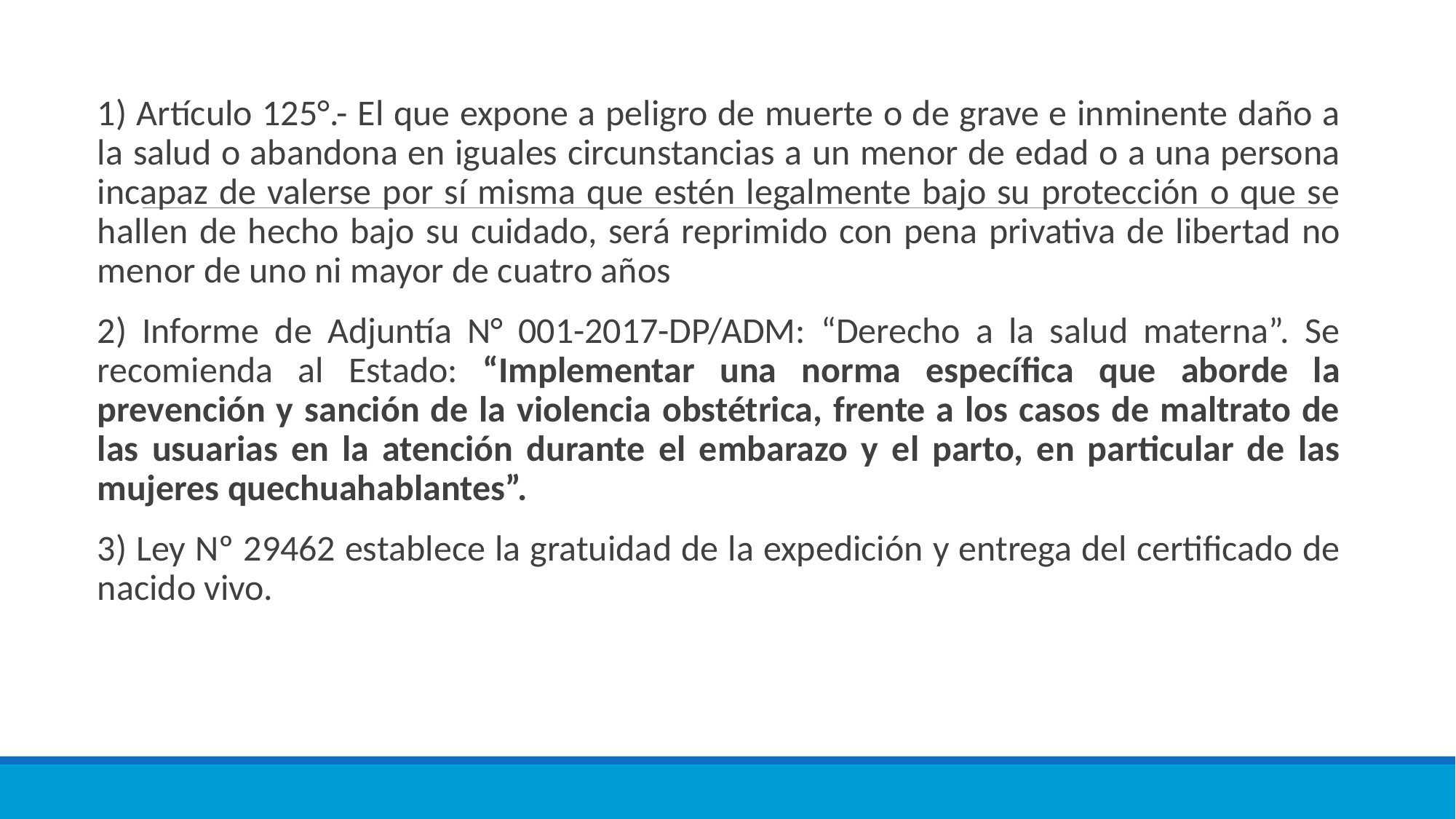

1) Artículo 125°.- El que expone a peligro de muerte o de grave e inminente daño a la salud o abandona en iguales circunstancias a un menor de edad o a una persona incapaz de valerse por sí misma que estén legalmente bajo su protección o que se hallen de hecho bajo su cuidado, será reprimido con pena privativa de libertad no menor de uno ni mayor de cuatro años
2) Informe de Adjuntía N° 001-2017-DP/ADM: “Derecho a la salud materna”. Se recomienda al Estado: “Implementar una norma específica que aborde la prevención y sanción de la violencia obstétrica, frente a los casos de maltrato de las usuarias en la atención durante el embarazo y el parto, en particular de las mujeres quechuahablantes”.
3) Ley Nº 29462 establece la gratuidad de la expedición y entrega del certificado de nacido vivo.